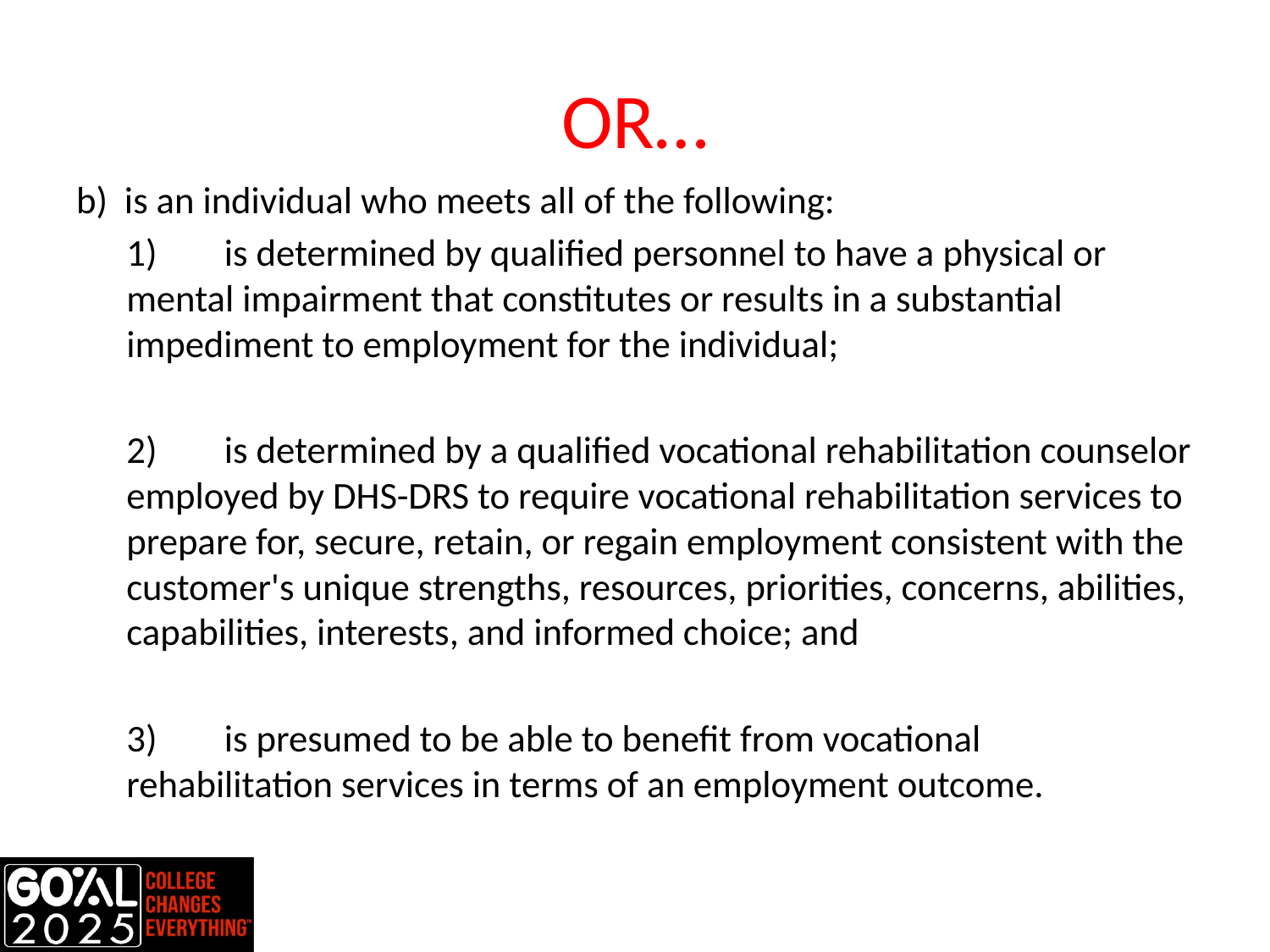

# OR…
b)  is an individual who meets all of the following:
1)  	is determined by qualified personnel to have a physical or mental impairment that constitutes or results in a substantial impediment to employment for the individual;

2) 	is determined by a qualified vocational rehabilitation counselor employed by DHS-DRS to require vocational rehabilitation services to prepare for, secure, retain, or regain employment consistent with the customer's unique strengths, resources, priorities, concerns, abilities, capabilities, interests, and informed choice; and

3)	is presumed to be able to benefit from vocational rehabilitation services in terms of an employment outcome.